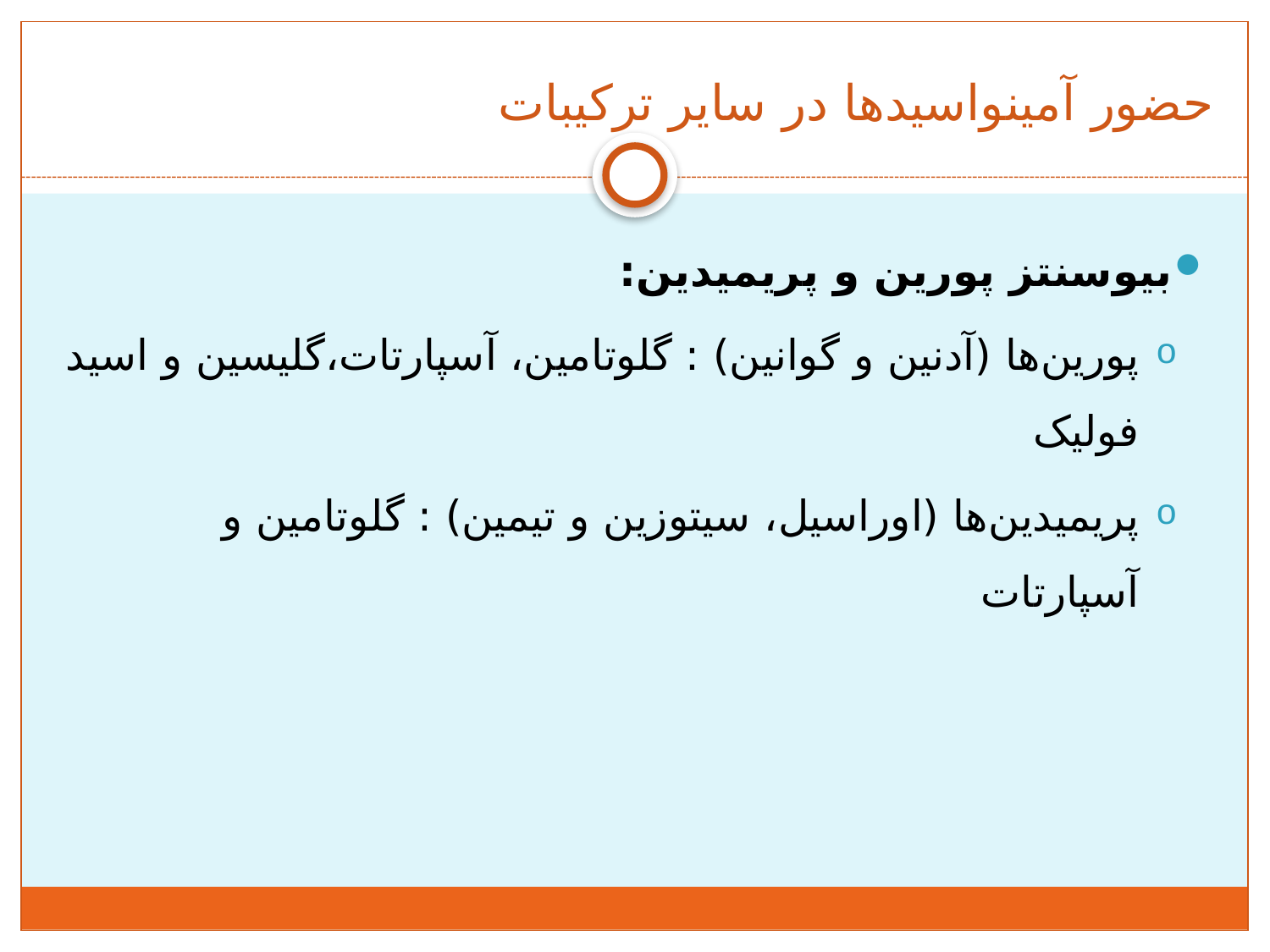

# حضور آمینواسیدها در سایر ترکیبات
بیوسنتز پورین و پریمیدین:
پورین‌ها (آدنین و گوانین) : گلوتامین، آسپارتات،گلیسین و اسید فولیک
پریمیدین‌ها (اوراسیل، سیتوزین و تیمین) : گلوتامین و آسپارتات